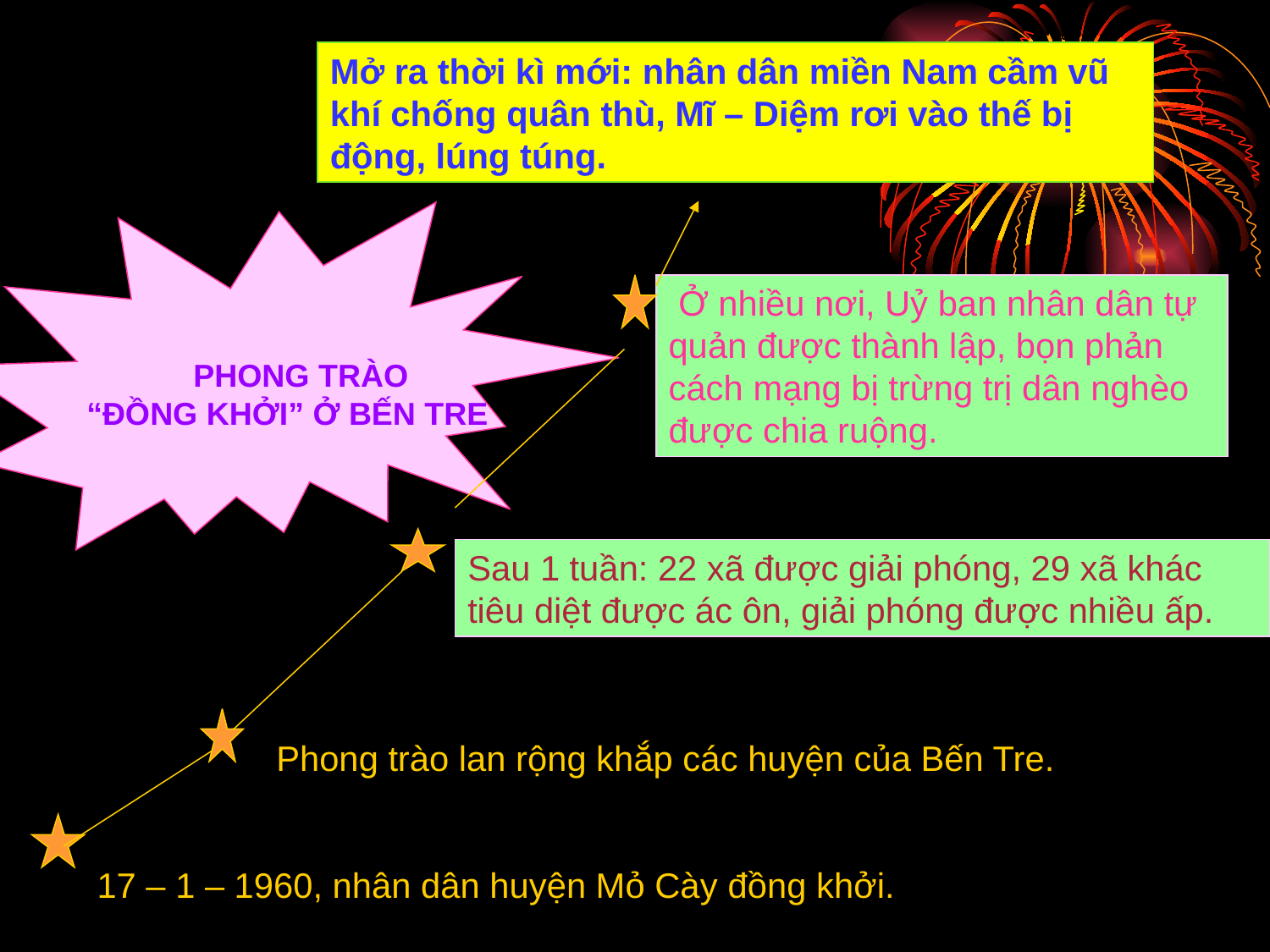

Mở ra thời kì mới: nhân dân miền Nam cầm vũ khí chống quân thù, Mĩ – Diệm rơi vào thế bị động, lúng túng.

 Ở nhiều nơi, Uỷ ban nhân dân tự quản được thành lập, bọn phản cách mạng bị trừng trị dân nghèo được chia ruộng.
            PHONG TRÀO
“ĐỒNG KHỞI” Ở BẾN TRE

Sau 1 tuần: 22 xã được giải phóng, 29 xã khác tiêu diệt được ác ôn, giải phóng được nhiều ấp.

 Phong trào lan rộng khắp các huyện của Bến Tre.

17 – 1 – 1960, nhân dân huyện Mỏ Cày đồng khởi.